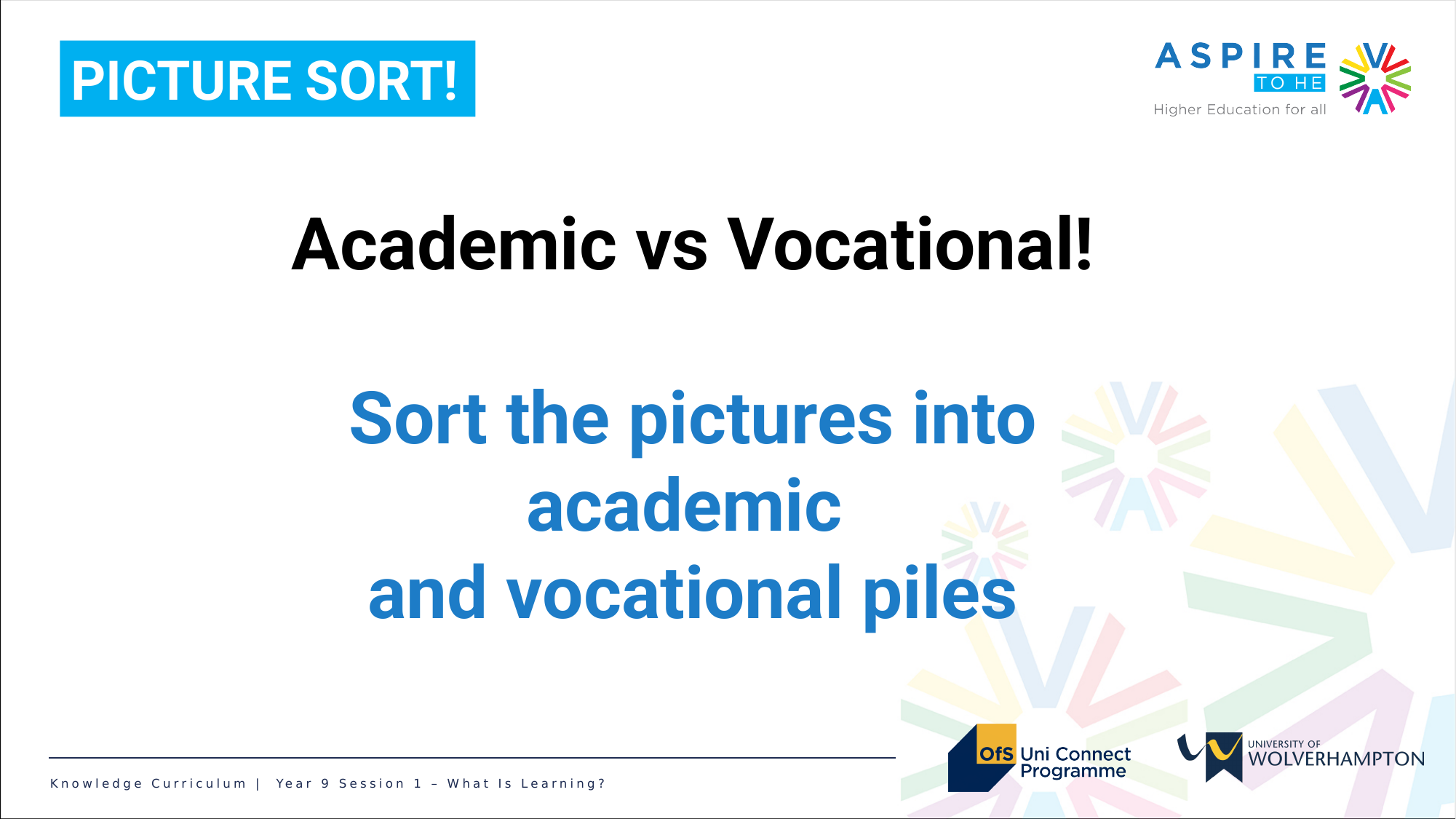

PICTURE SORT!
Academic vs Vocational!

Sort the pictures into academic
and vocational piles